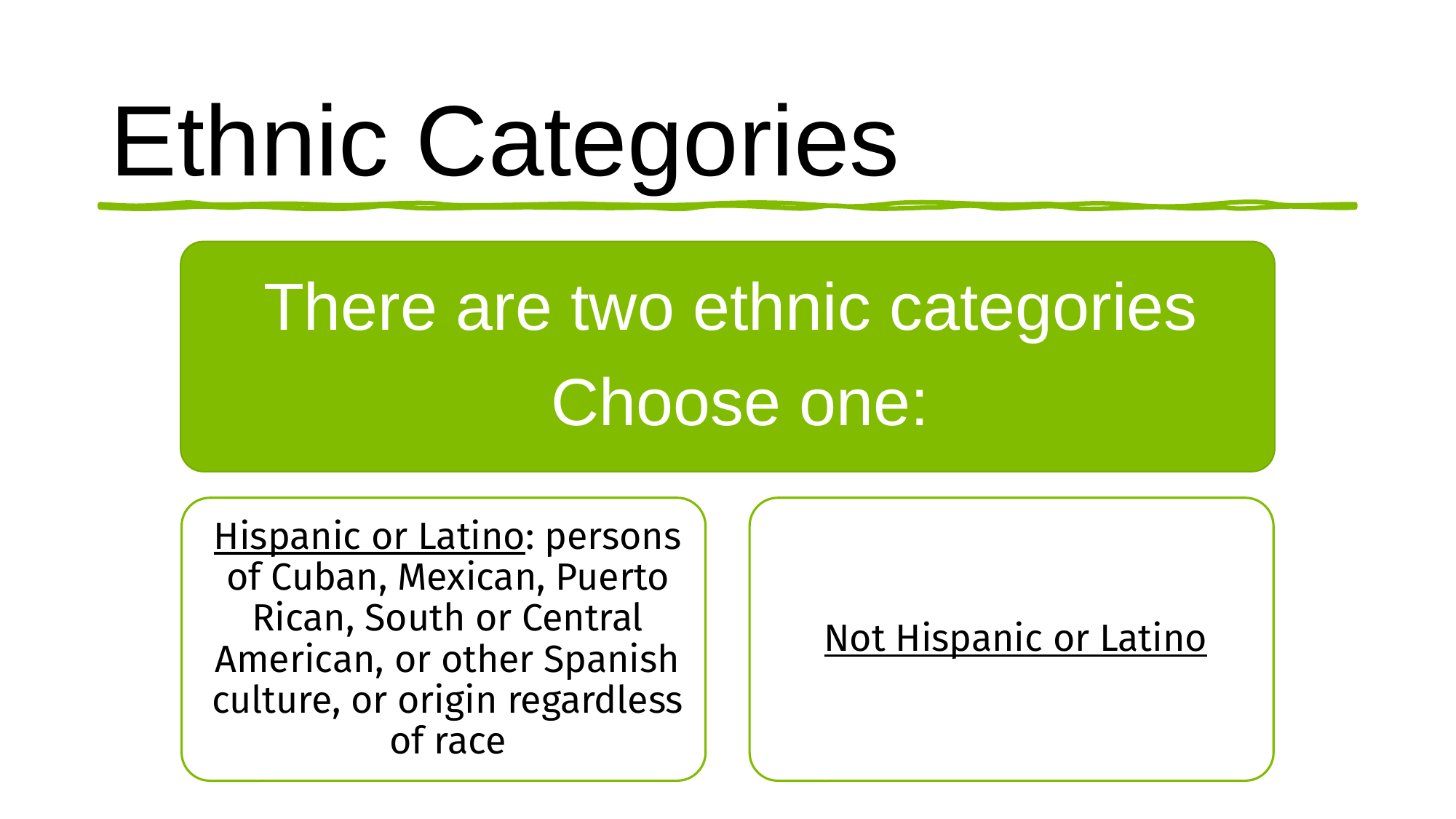

# Ethnic Categories
There are two ethnic categories
 Choose one:
Hispanic or Latino: persons of Cuban, Mexican, Puerto Rican, South or Central American, or other Spanish culture, or origin regardless of race
Not Hispanic or Latino